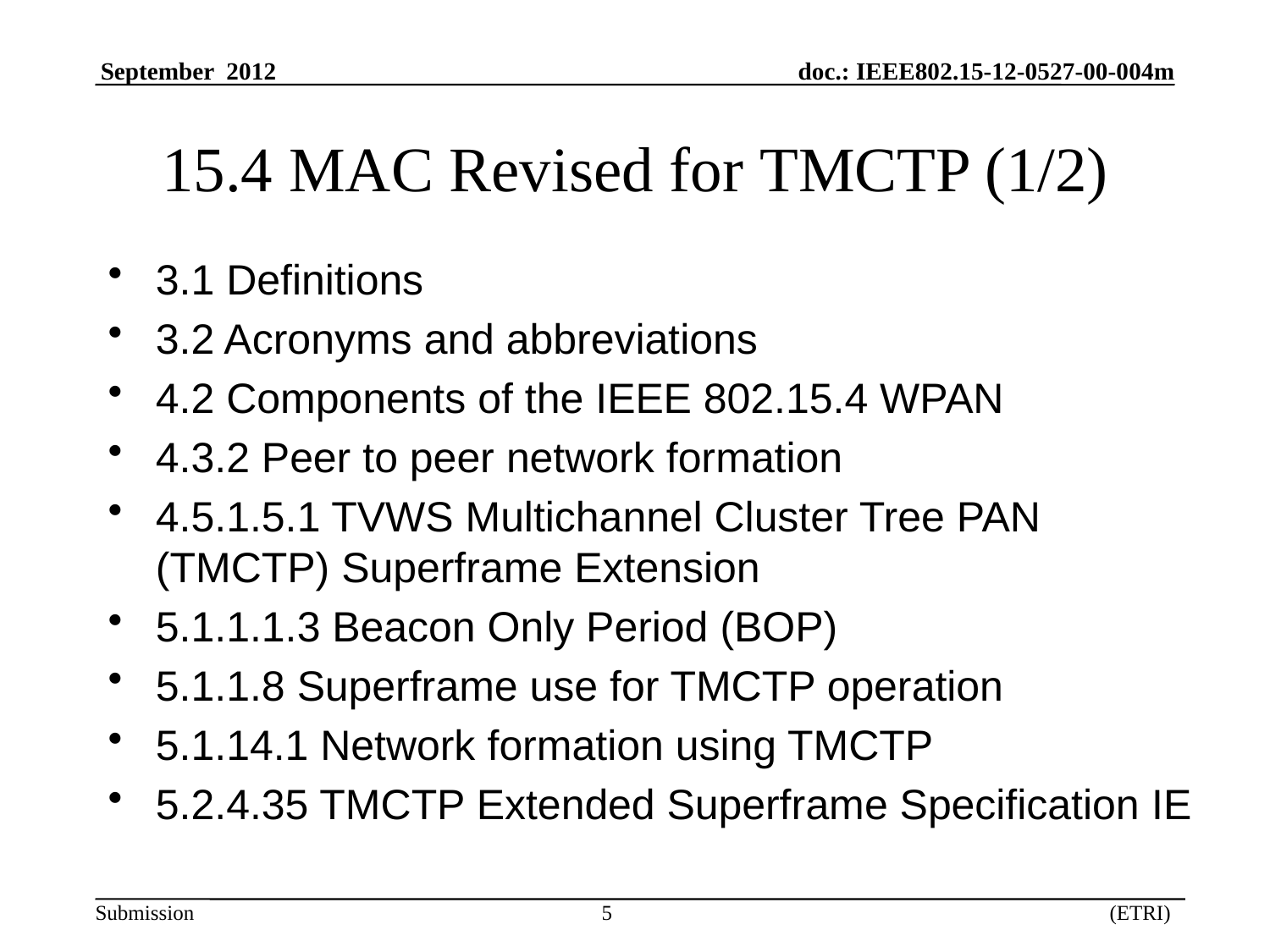

# 15.4 MAC Revised for TMCTP (1/2)
3.1 Definitions
3.2 Acronyms and abbreviations
4.2 Components of the IEEE 802.15.4 WPAN
4.3.2 Peer to peer network formation
4.5.1.5.1 TVWS Multichannel Cluster Tree PAN (TMCTP) Superframe Extension
5.1.1.1.3 Beacon Only Period (BOP)
5.1.1.8 Superframe use for TMCTP operation
5.1.14.1 Network formation using TMCTP
5.2.4.35 TMCTP Extended Superframe Specification IE